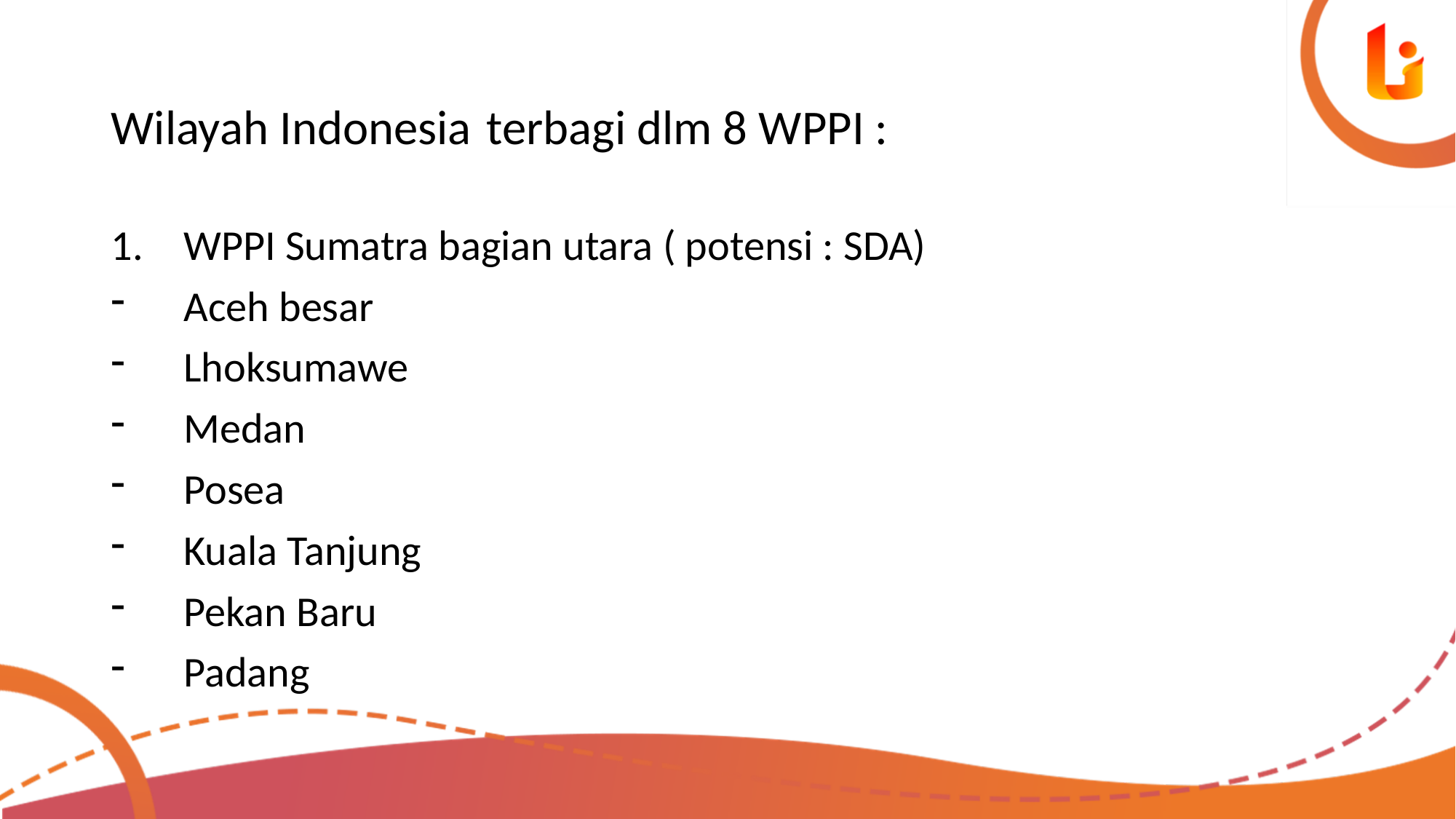

# Wilayah Indonesia terbagi dlm 8 WPPI :
WPPI Sumatra bagian utara ( potensi : SDA)
Aceh besar
Lhoksumawe
Medan
Posea
Kuala Tanjung
Pekan Baru
Padang